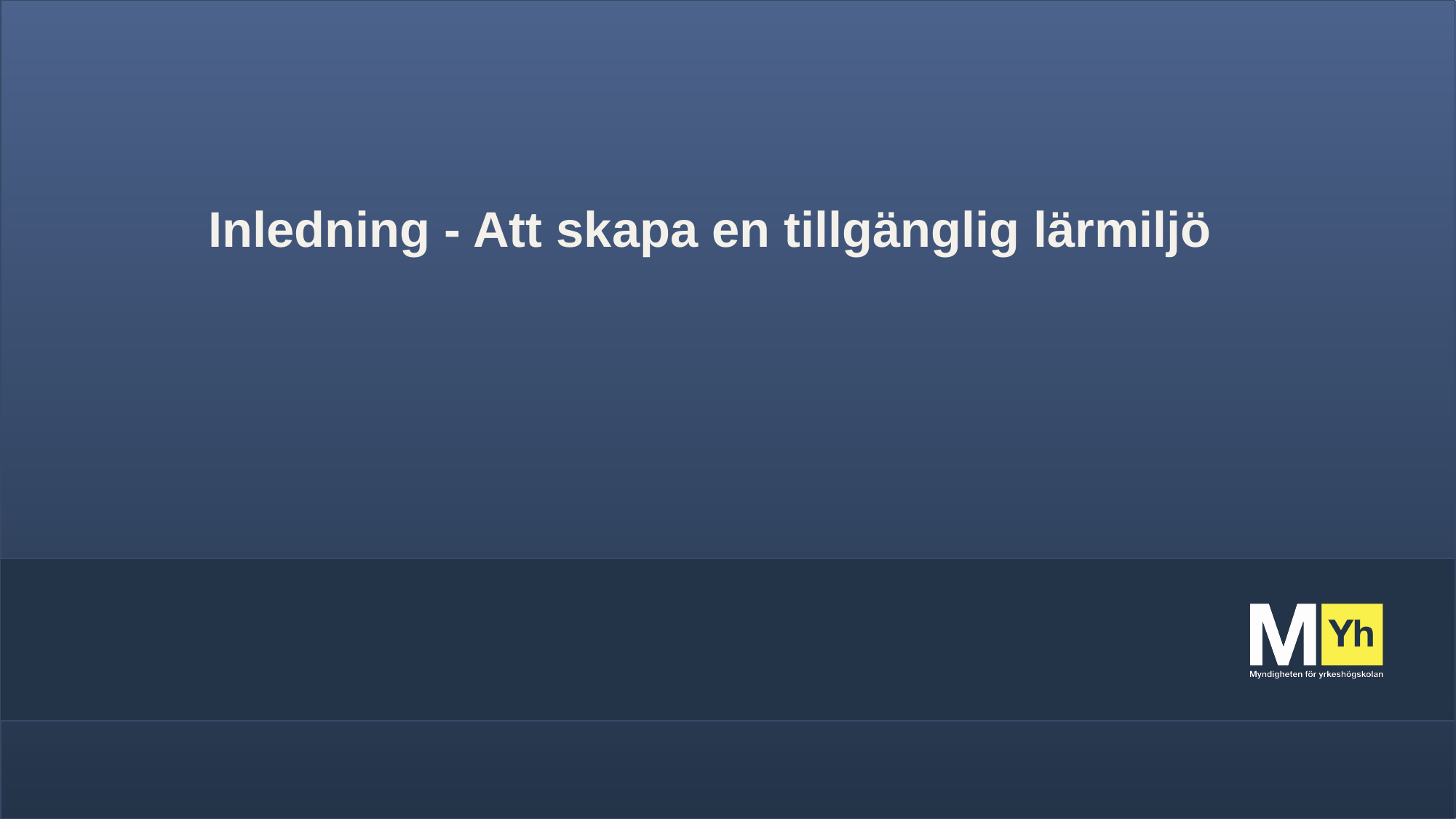

# Inledning - Att skapa en tillgänglig lärmiljö